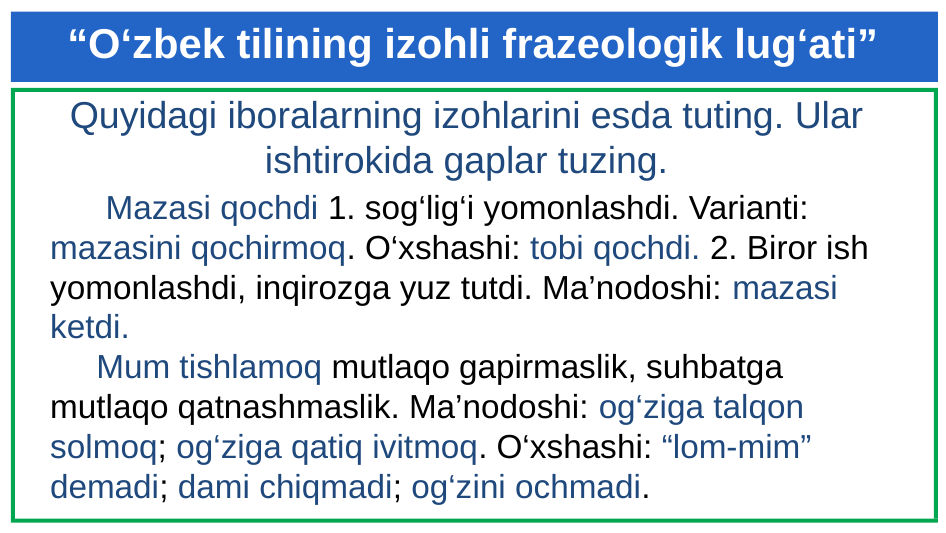

# “O‘zbek tilining izohli frazeologik lug‘ati”
Quyidagi iboralarning izohlarini esda tuting. Ular ishtirokida gaplar tuzing.
      Mazasi qochdi 1. sog‘lig‘i yomonlashdi. Varianti: mazasini qochirmoq. O‘xshashi: tobi qochdi. 2. Biror ish yomonlashdi, inqirozga yuz tutdi. Ma’nodoshi: mazasi ketdi.
     Mum tishlamoq mutlaqo gapirmaslik, suhbatga mutlaqo qatnashmaslik. Ma’nodoshi: og‘ziga talqon solmoq; og‘ziga qatiq ivitmoq. O‘xshashi: “lom-mim” demadi; dami chiqmadi; og‘zini ochmadi.